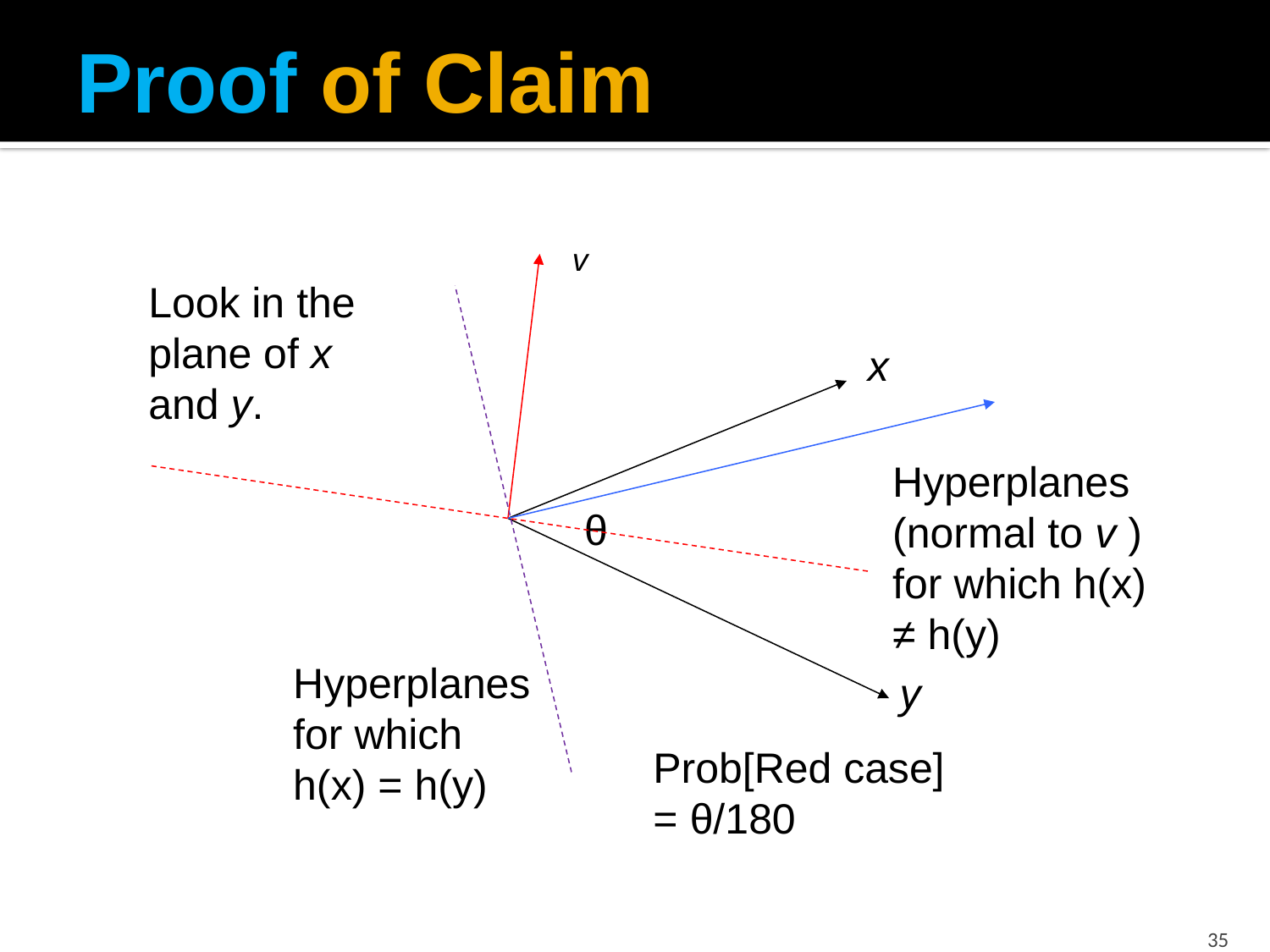

# Proof of Claim
v

Hyperplanes
(normal to v )
for which h(x)
≠ h(y)

Look in the
plane of x
and y.

Hyperplanes
for which
h(x) = h(y)
x

θ
Prob[Red case]
= θ/180

y
35